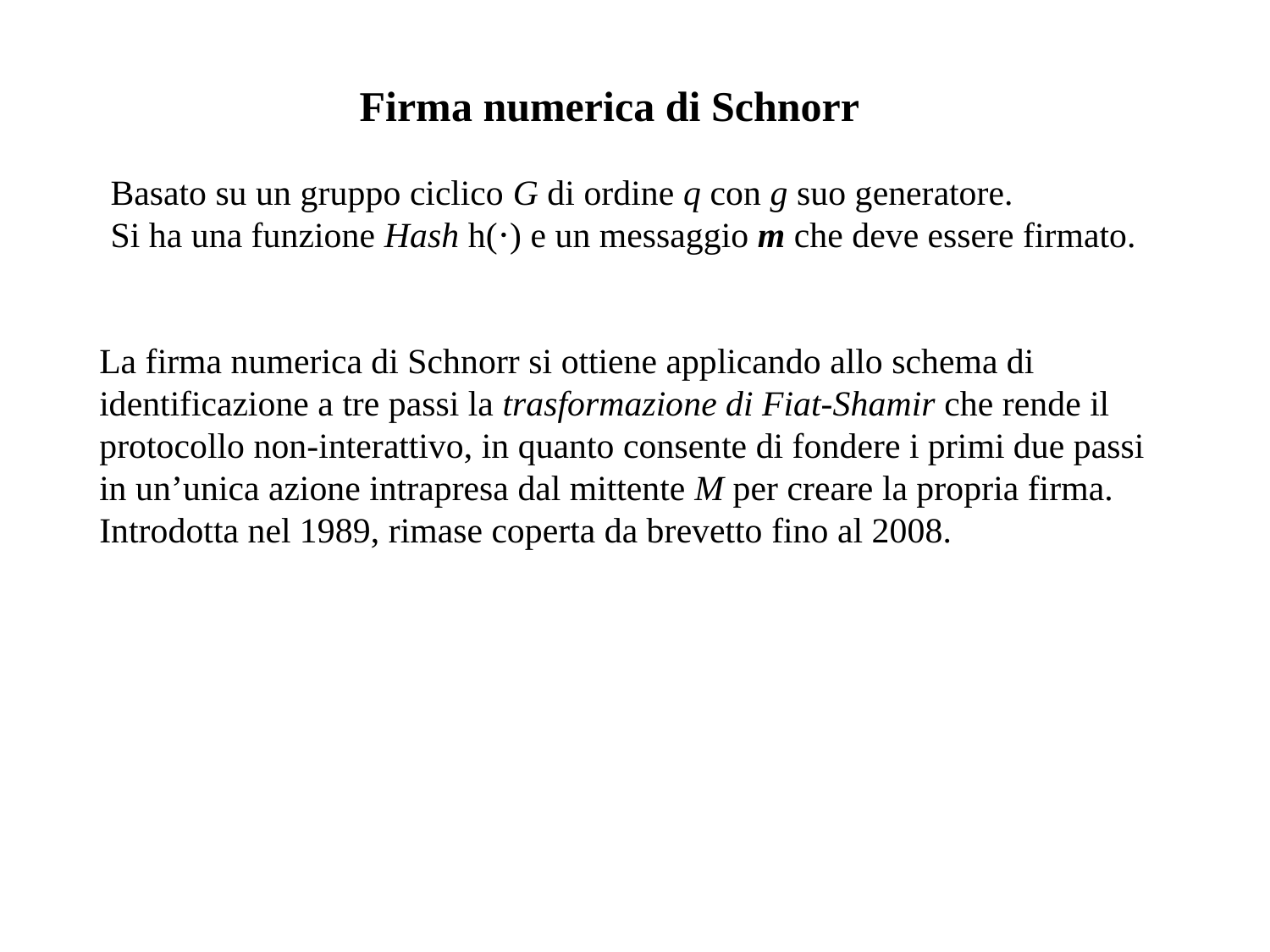

Firma numerica di Schnorr
Basato su un gruppo ciclico G di ordine q con g suo generatore.
Si ha una funzione Hash h(⋅) e un messaggio m che deve essere firmato.

La firma numerica di Schnorr si ottiene applicando allo schema di
identificazione a tre passi la trasformazione di Fiat-Shamir che rende il
protocollo non-interattivo, in quanto consente di fondere i primi due passi
in un’unica azione intrapresa dal mittente M per creare la propria firma.
Introdotta nel 1989, rimase coperta da brevetto fino al 2008.